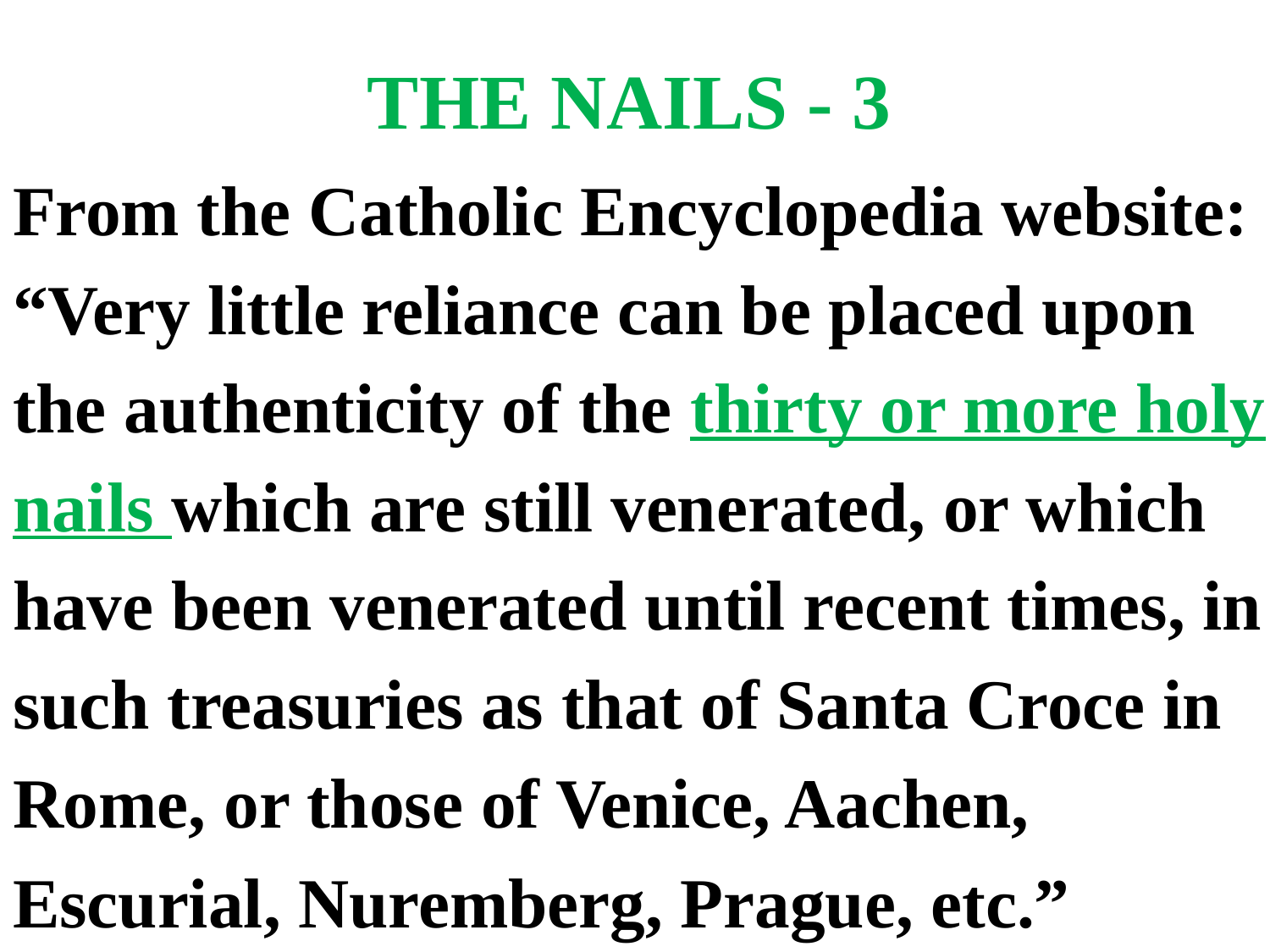

# THE NAILS - 3
From the Catholic Encyclopedia website:
“Very little reliance can be placed upon
the authenticity of the thirty or more holy
nails which are still venerated, or which
have been venerated until recent times, in
such treasuries as that of Santa Croce in
Rome, or those of Venice, Aachen,
Escurial, Nuremberg, Prague, etc.”